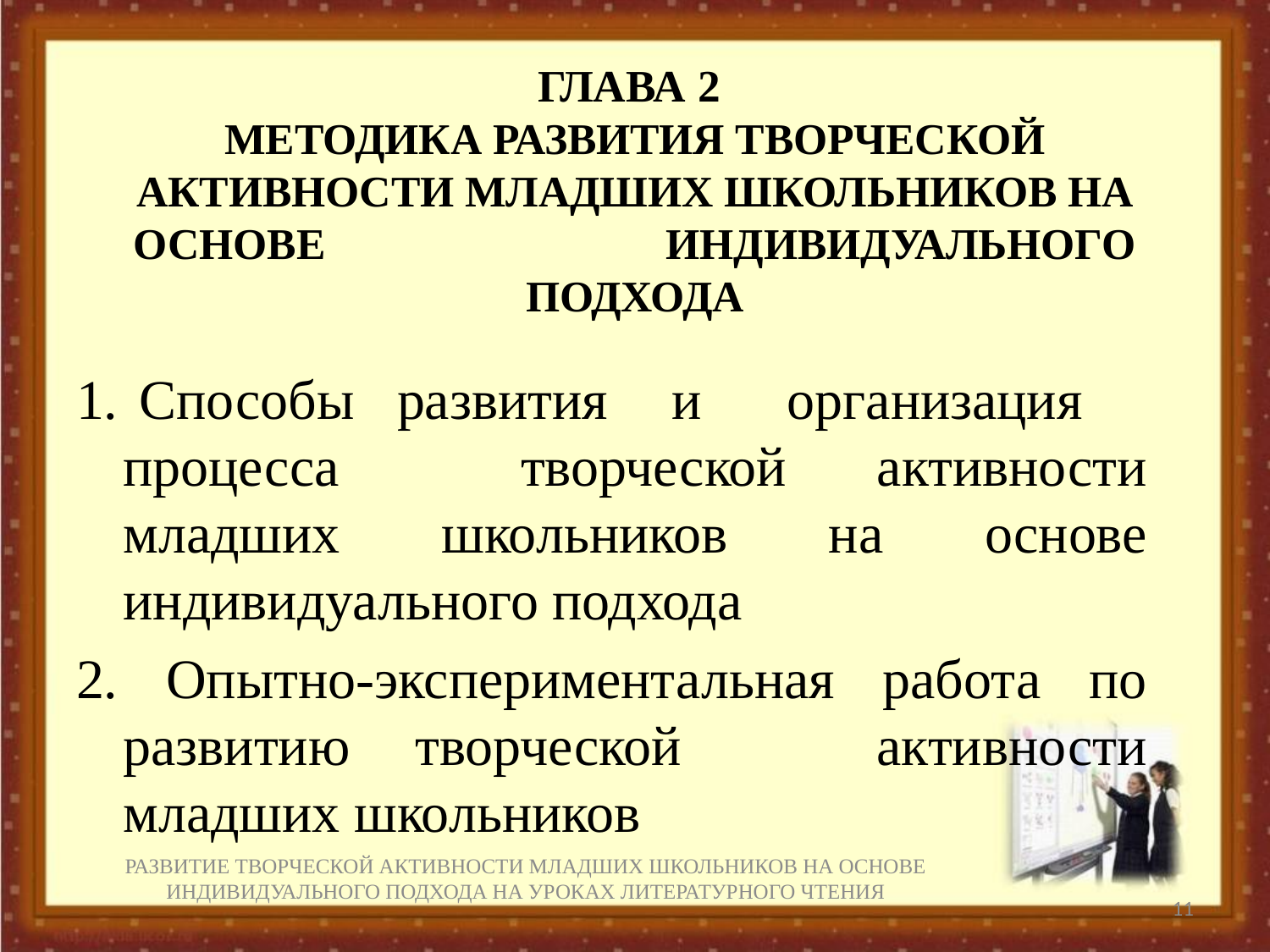

# ГЛАВА 2 МЕТОДИКА РАЗВИТИЯ ТВОРЧЕСКОЙ АКТИВНОСТИ МЛАДШИХ ШКОЛЬНИКОВ НА ОСНОВЕ                               ИНДИВИДУАЛЬНОГО ПОДХОДА
1. Способы  развития   и    организация    процесса    творческой  активности младших школьников на основе индивидуального подхода
2. Опытно-экспериментальная работа по развитию творческой   активности младших школьников

РАЗВИТИЕ ТВОРЧЕСКОЙ АКТИВНОСТИ МЛАДШИХ ШКОЛЬНИКОВ НА ОСНОВЕ ИНДИВИДУАЛЬНОГО ПОДХОДА НА УРОКАХ ЛИТЕРАТУРНОГО ЧТЕНИЯ
11